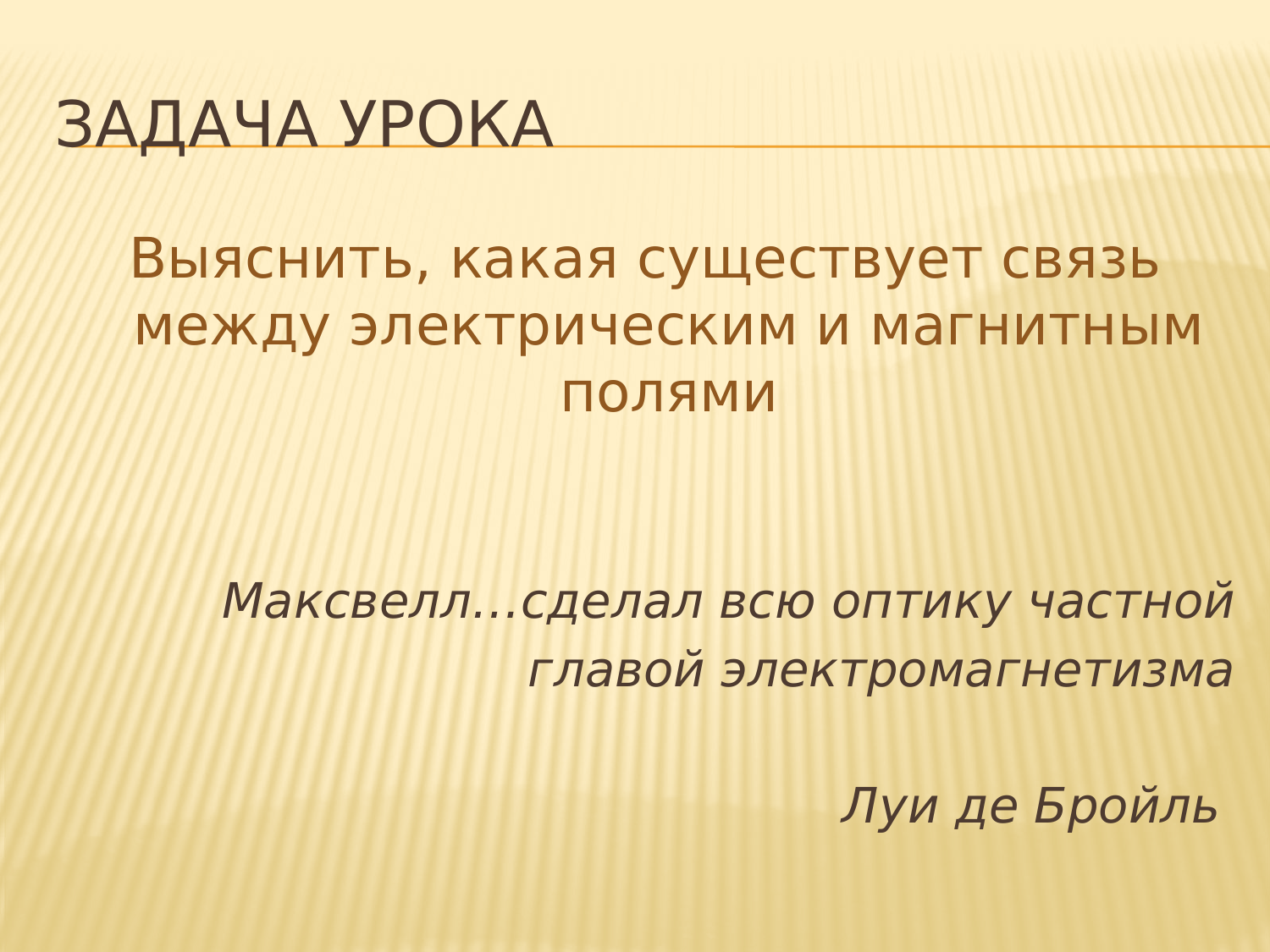

# Задача урока
Выяснить, какая существует связь между электрическим и магнитным полями

Максвелл…сделал всю оптику частной
 главой электромагнетизма

Луи де Бройль